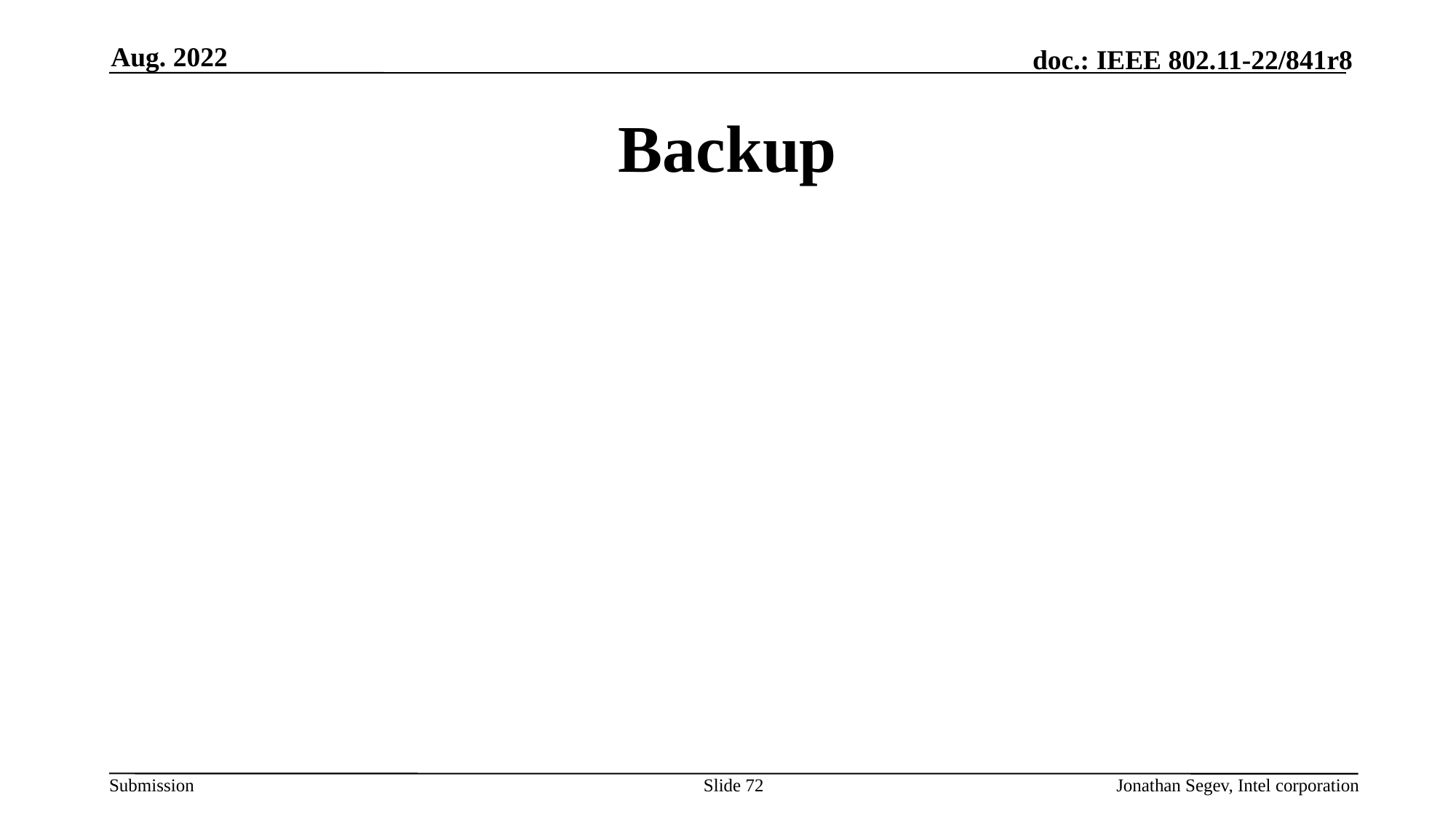

Aug. 2022
# Backup

Slide 72
Jonathan Segev, Intel corporation